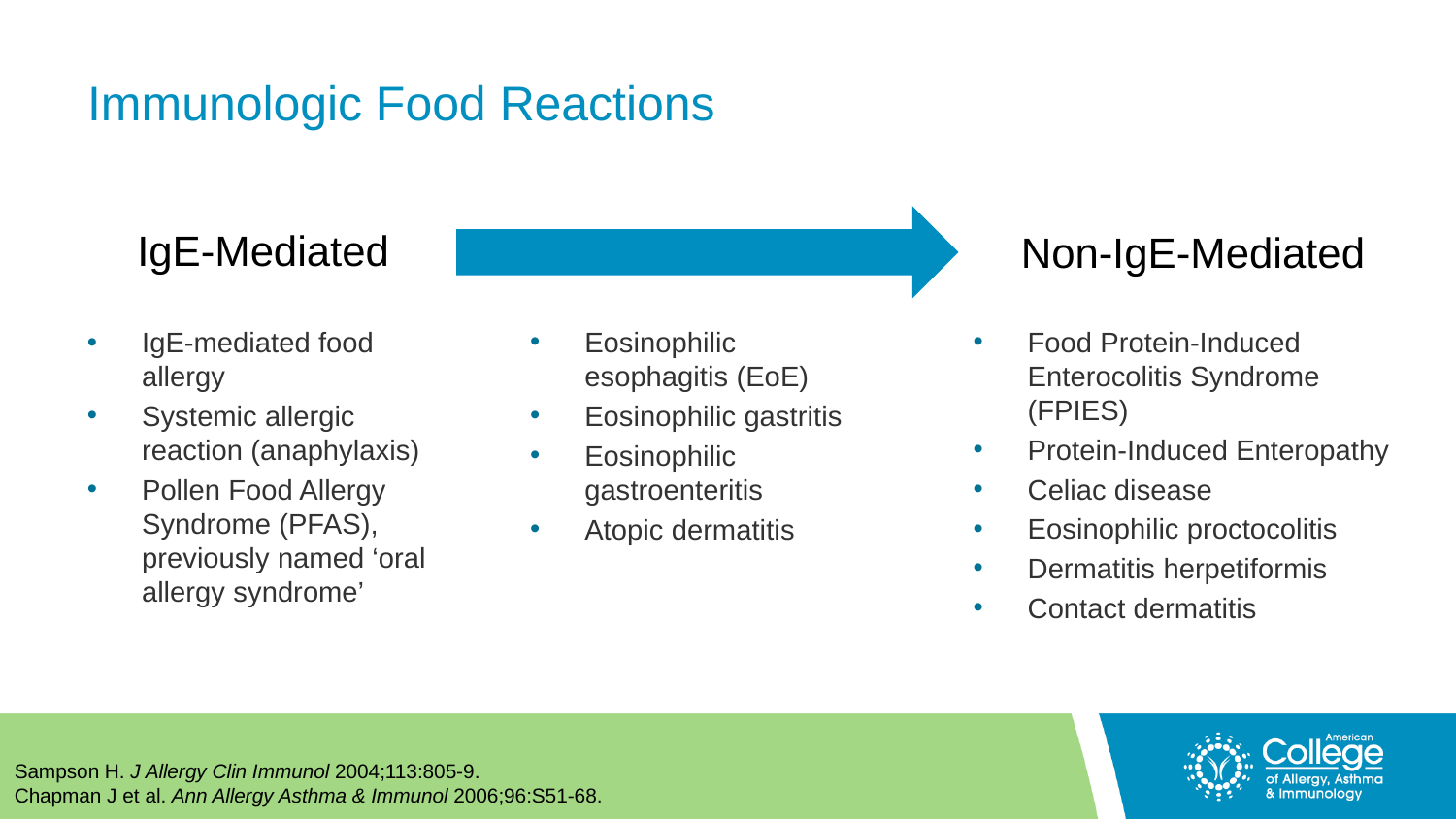

# Immunologic Food Reactions

IgE-Mediated
Non-IgE-Mediated
IgE-mediated food allergy
Systemic allergic reaction (anaphylaxis)
Pollen Food Allergy Syndrome (PFAS), previously named ‘oral allergy syndrome’
Eosinophilic esophagitis (EoE)
Eosinophilic gastritis
Eosinophilic gastroenteritis
Atopic dermatitis

Food Protein-Induced Enterocolitis Syndrome (FPIES)
Protein-Induced Enteropathy
Celiac disease
Eosinophilic proctocolitis
Dermatitis herpetiformis
Contact dermatitis
Sampson H. J Allergy Clin Immunol 2004;113:805-9.
Chapman J et al. Ann Allergy Asthma & Immunol 2006;96:S51-68.